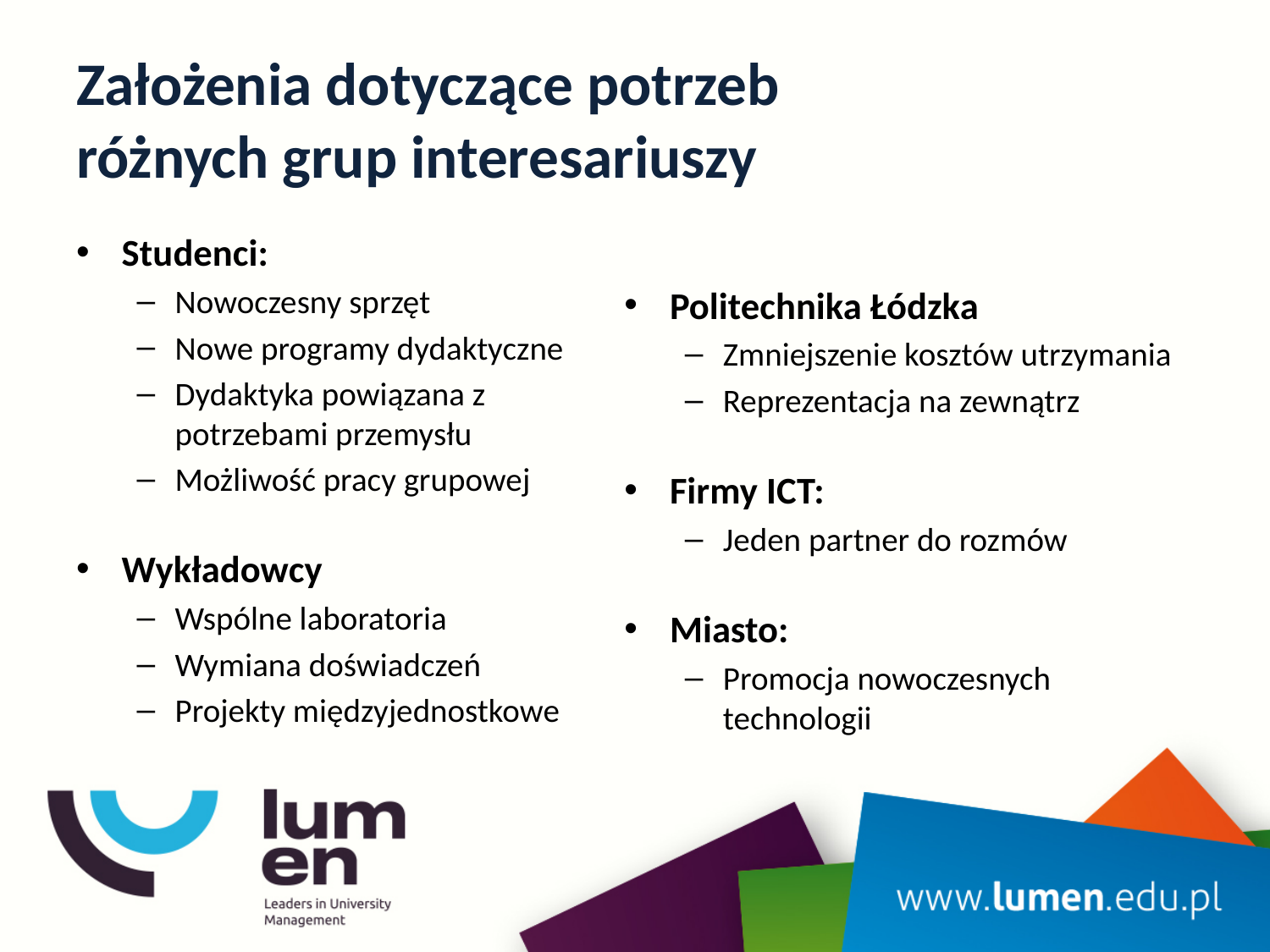

# Założenia dotyczące potrzeb                      różnych grup interesariuszy
Studenci:
Nowoczesny sprzęt
Nowe programy dydaktyczne
Dydaktyka powiązana z potrzebami przemysłu
Możliwość pracy grupowej
Wykładowcy
Wspólne laboratoria
Wymiana doświadczeń
Projekty międzyjednostkowe

Politechnika Łódzka
Zmniejszenie kosztów utrzymania
Reprezentacja na zewnątrz
Firmy ICT:
Jeden partner do rozmów
Miasto:
Promocja nowoczesnych technologii